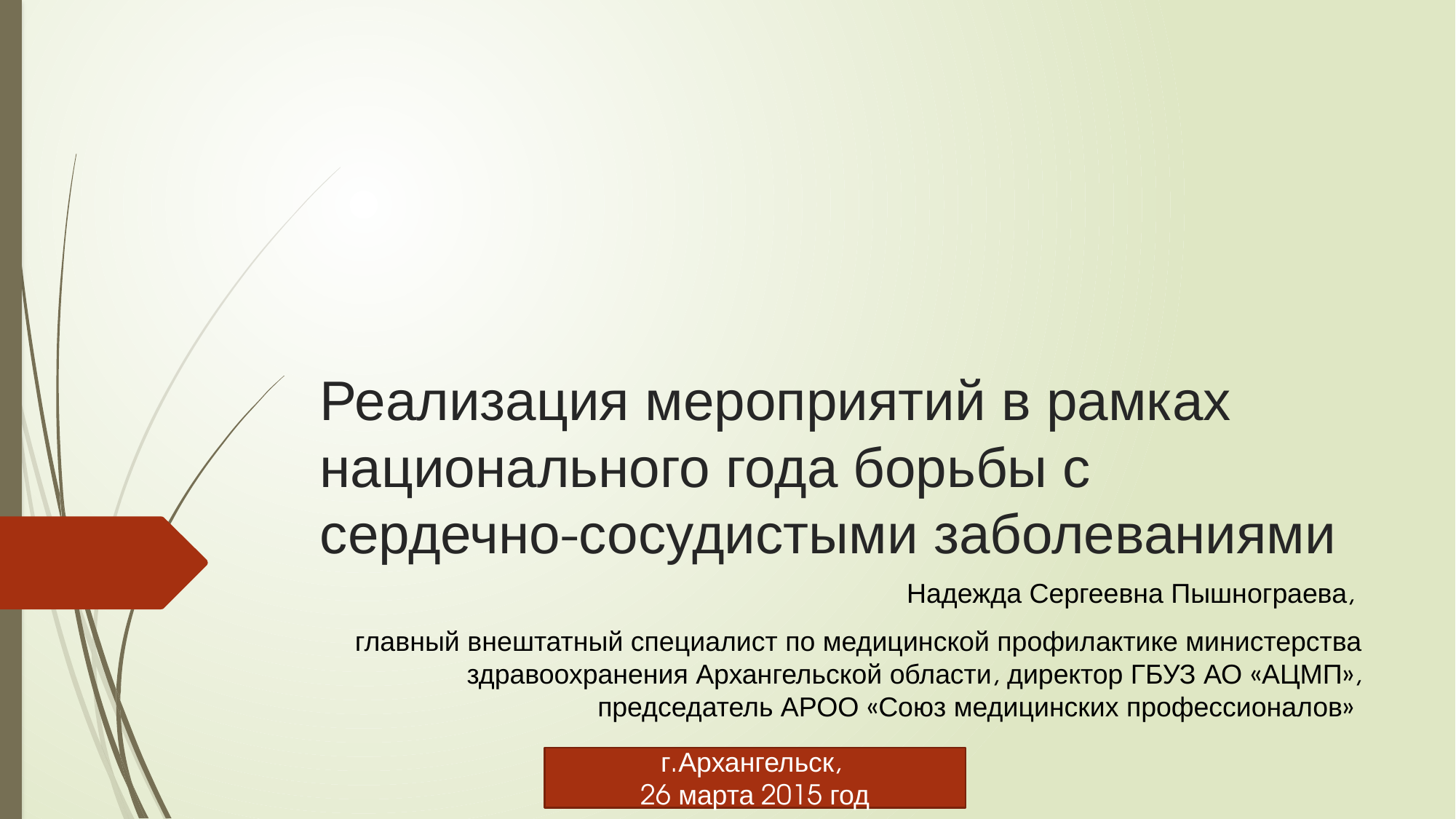

# Реализация мероприятий в рамках национального года борьбы с сердечно-сосудистыми заболеваниями
Надежда Сергеевна Пышнограева,
главный внештатный специалист по медицинской профилактике министерства здравоохранения Архангельской области, директор ГБУЗ АО «АЦМП», председатель АРОО «Союз медицинских профессионалов»

г.Архангельск,
26 марта 2015 год